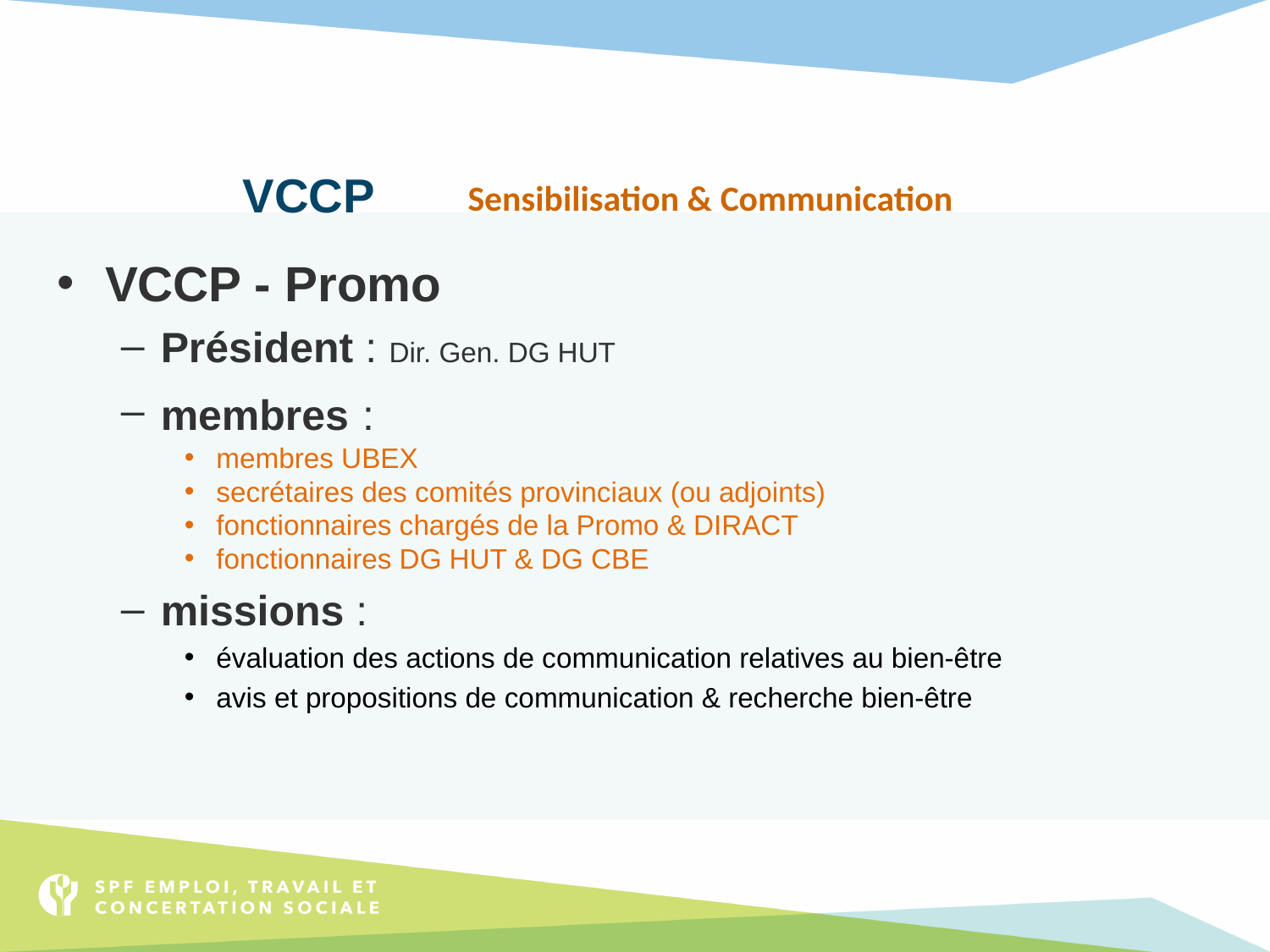

Sensibilisation & Communication
# VCCP
VCCP - Promo
Président : Dir. Gen. DG HUT
membres :
membres UBEX
secrétaires des comités provinciaux (ou adjoints)
fonctionnaires chargés de la Promo & DIRACT
fonctionnaires DG HUT & DG CBE
missions :
évaluation des actions de communication relatives au bien-être
avis et propositions de communication & recherche bien-être